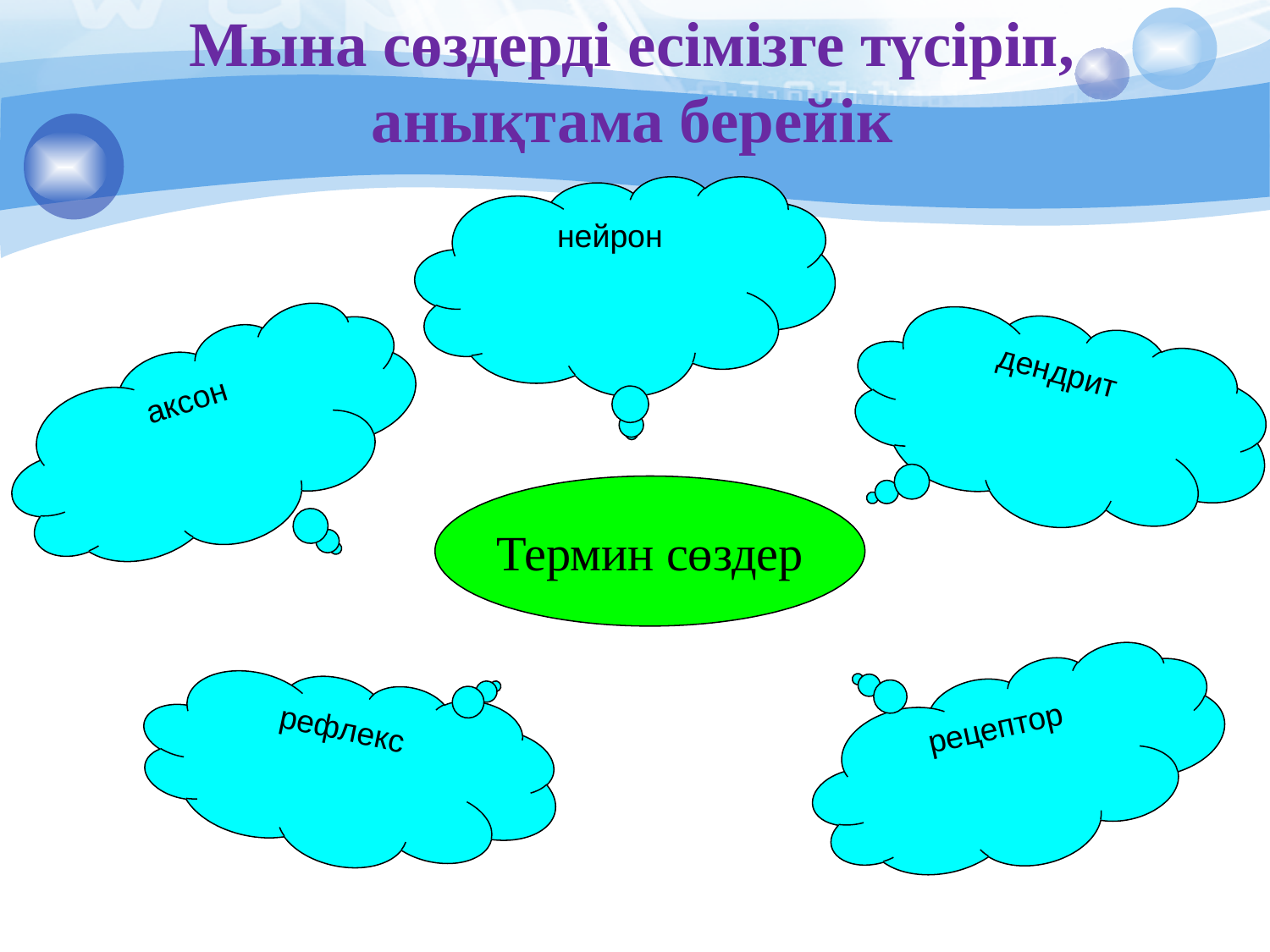

# І. Мына сөздерді есімізге түсіріп, анықтама берейік
нейрон
дендрит
аксон
Термин сөздер
рецептор
рефлекс